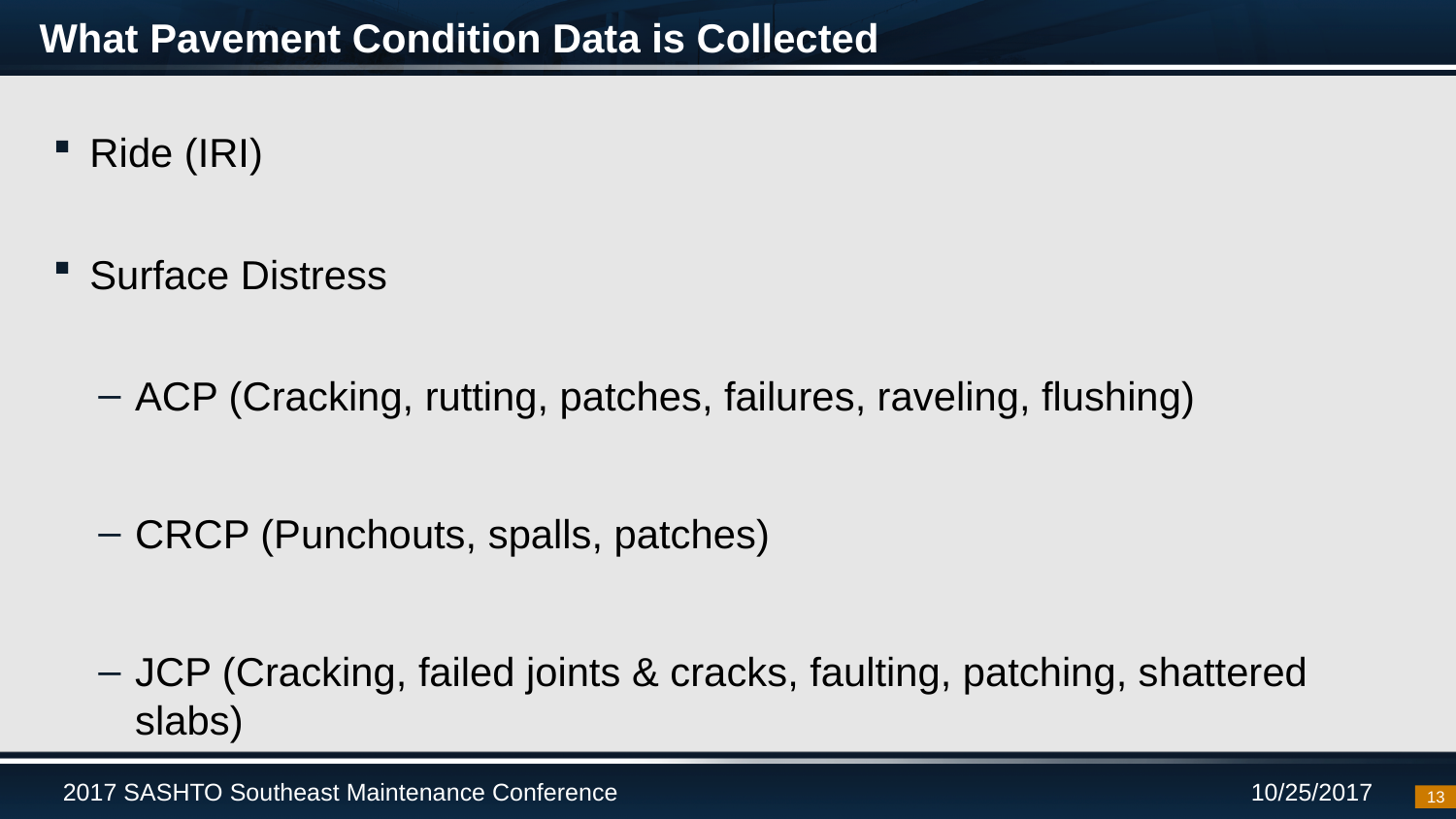

# What Pavement Condition Data is Collected
Ride (IRI)

Surface Distress

ACP (Cracking, rutting, patches, failures, raveling, flushing)

CRCP (Punchouts, spalls, patches)

JCP (Cracking, failed joints & cracks, faulting, patching, shattered slabs)
13